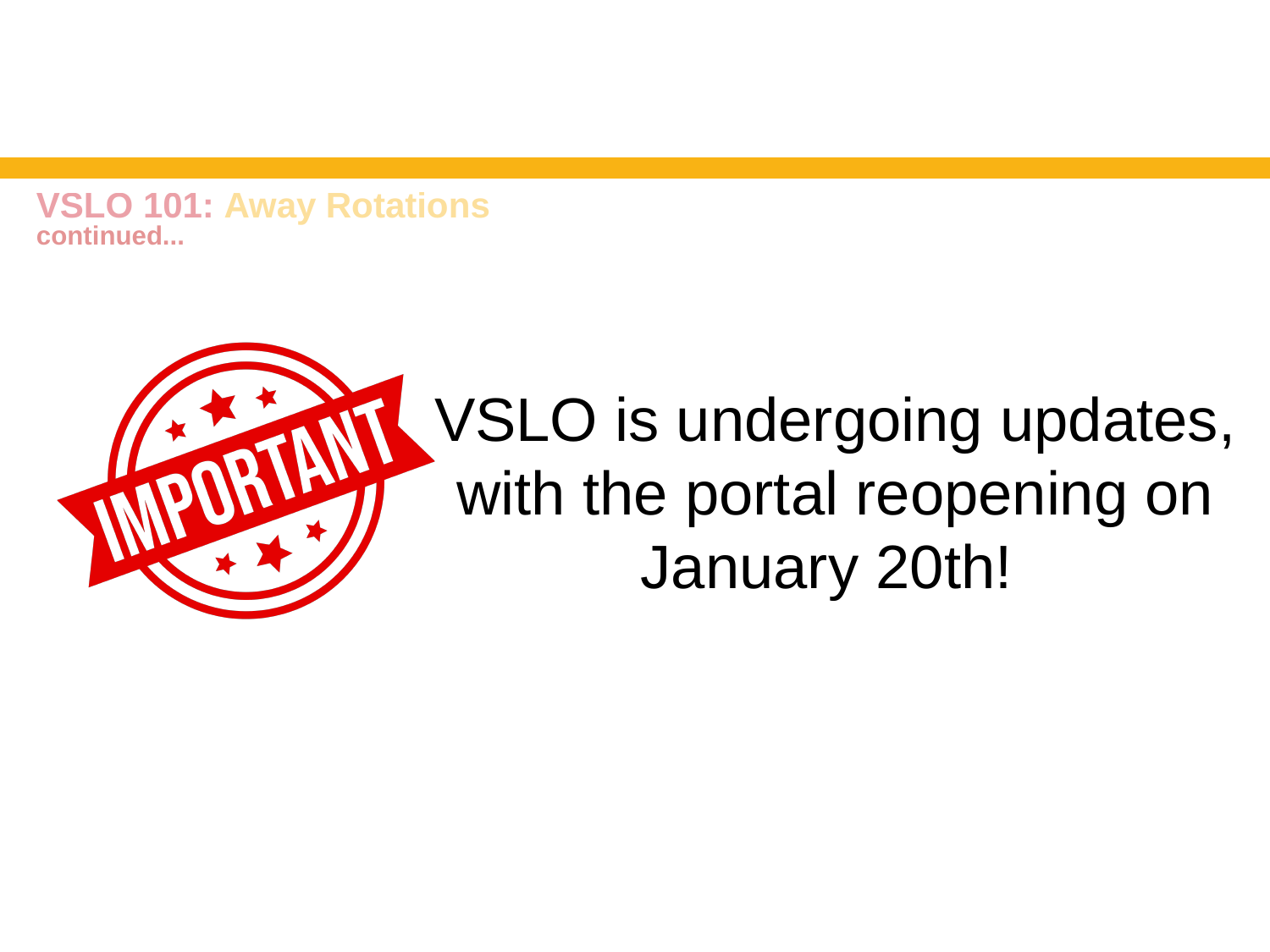

VSLO 101: Away Rotations
continued...

VSLO is undergoing updates, with the portal reopening on January 20th!